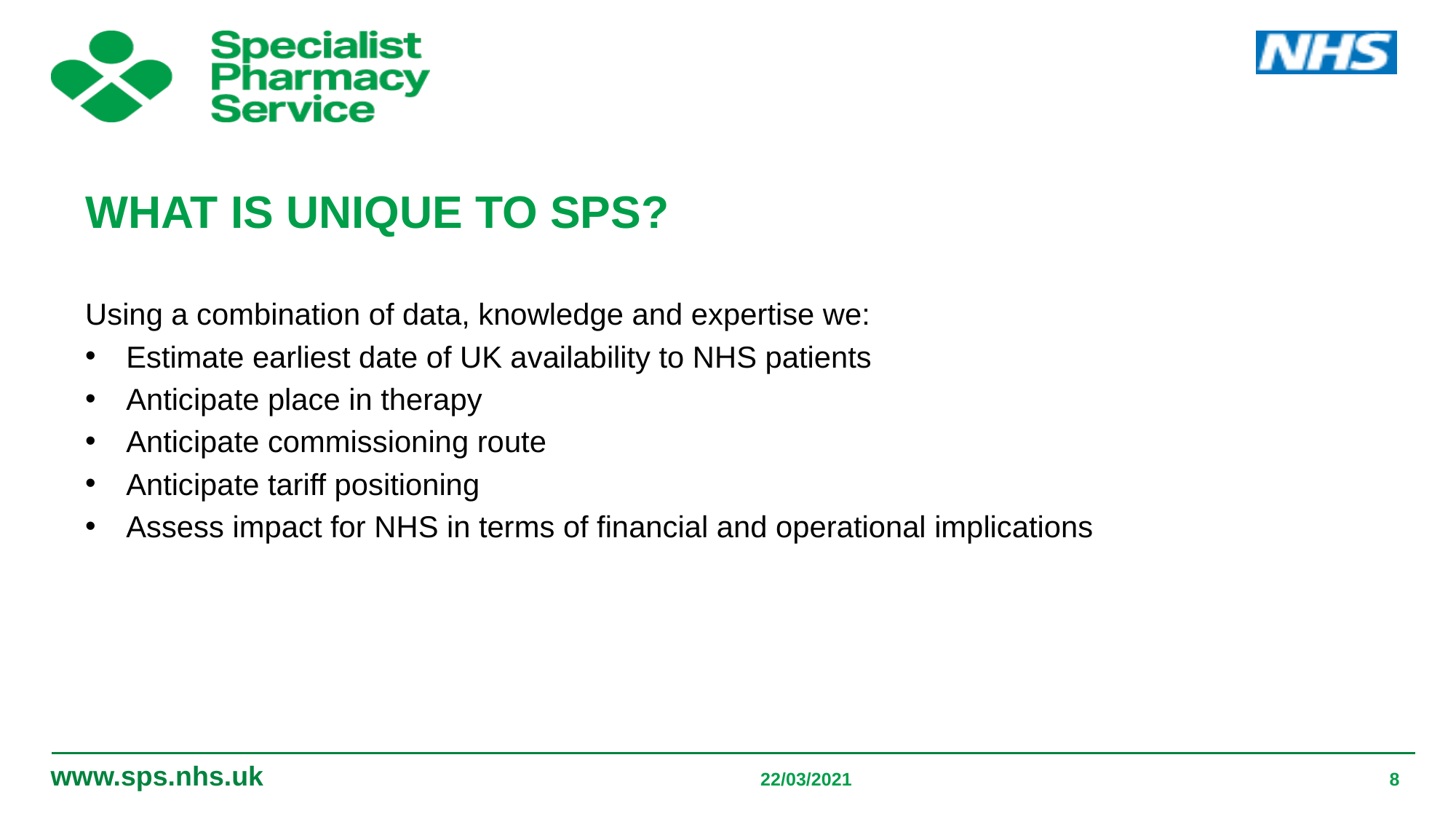

# What is unique to SPS?
Using a combination of data, knowledge and expertise we:
Estimate earliest date of UK availability to NHS patients
Anticipate place in therapy
Anticipate commissioning route
Anticipate tariff positioning
Assess impact for NHS in terms of financial and operational implications

22/03/2021
8